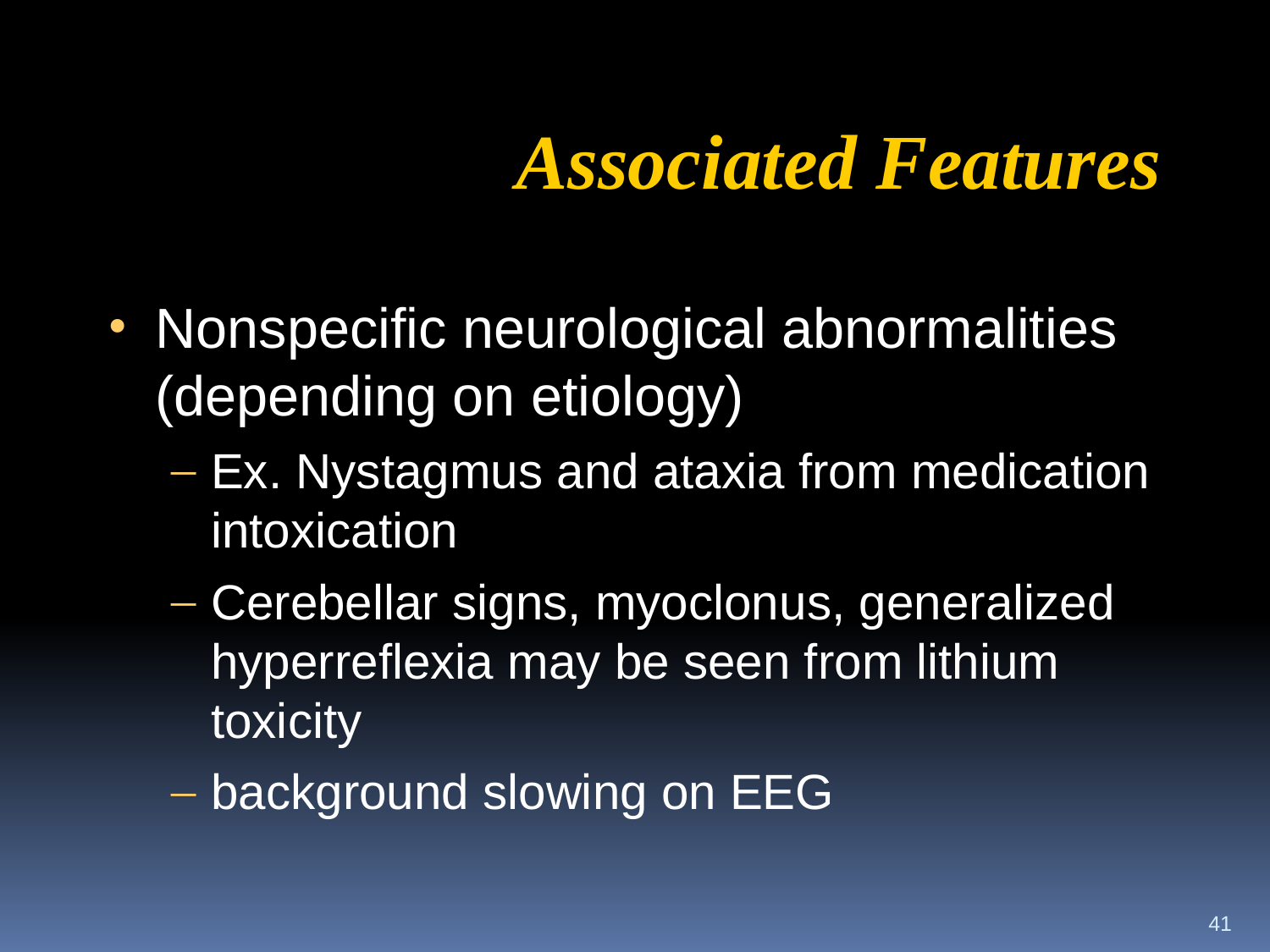

Associated Features
Nonspecific neurological abnormalities (depending on etiology)
Ex. Nystagmus and ataxia from medication intoxication
Cerebellar signs, myoclonus, generalized hyperreflexia may be seen from lithium toxicity
background slowing on EEG
41